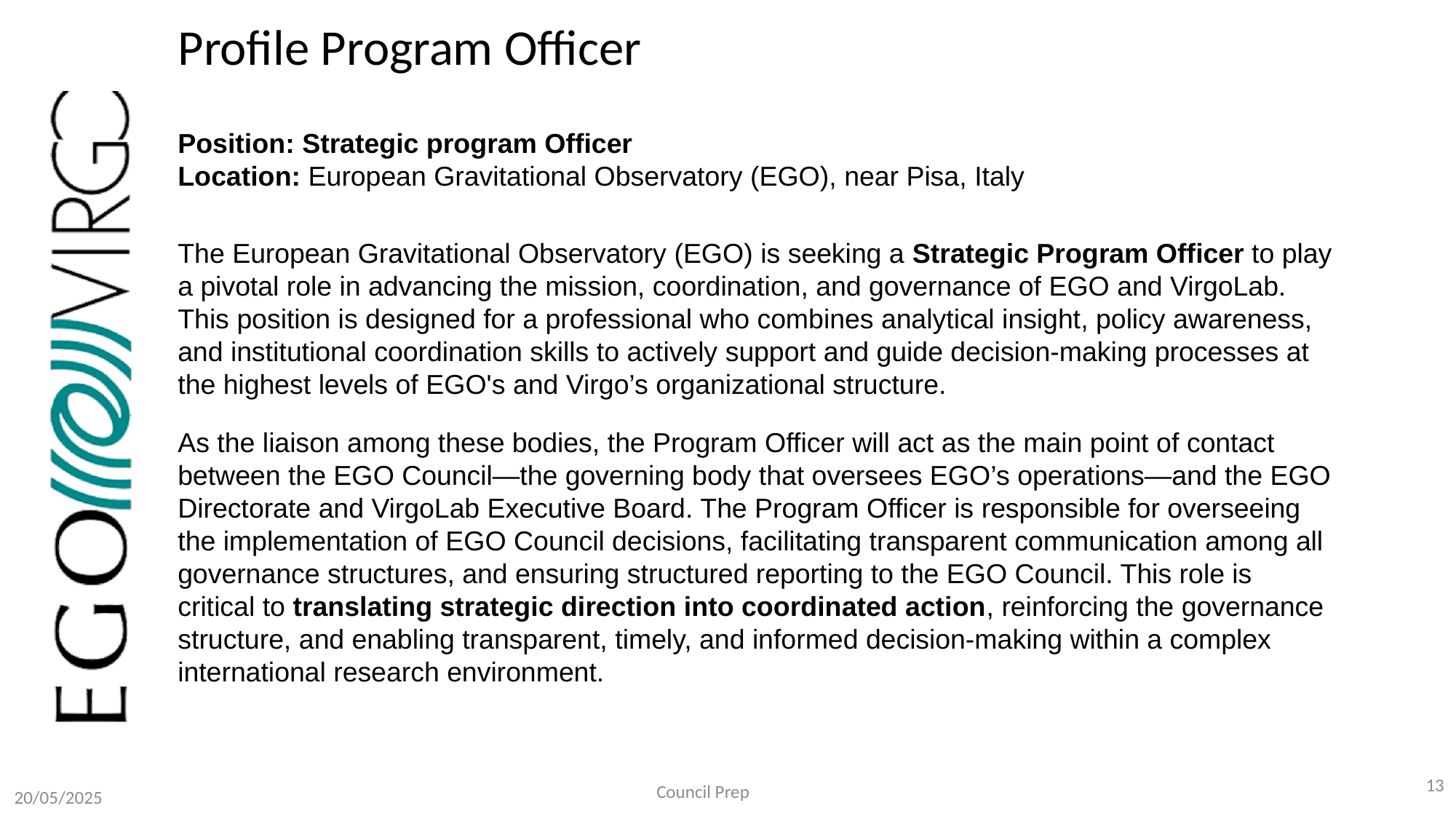

# Profile Program Officer
Position: Strategic program Officer
Location: European Gravitational Observatory (EGO), near Pisa, Italy

The European Gravitational Observatory (EGO) is seeking a Strategic Program Officer to play a pivotal role in advancing the mission, coordination, and governance of EGO and VirgoLab. This position is designed for a professional who combines analytical insight, policy awareness, and institutional coordination skills to actively support and guide decision-making processes at the highest levels of EGO's and Virgo’s organizational structure.
As the liaison among these bodies, the Program Officer will act as the main point of contact between the EGO Council—the governing body that oversees EGO’s operations—and the EGO Directorate and VirgoLab Executive Board. The Program Officer is responsible for overseeing the implementation of EGO Council decisions, facilitating transparent communication among all governance structures, and ensuring structured reporting to the EGO Council. This role is critical to translating strategic direction into coordinated action, reinforcing the governance structure, and enabling transparent, timely, and informed decision-making within a complex international research environment.
13
Council Prep
20/05/2025